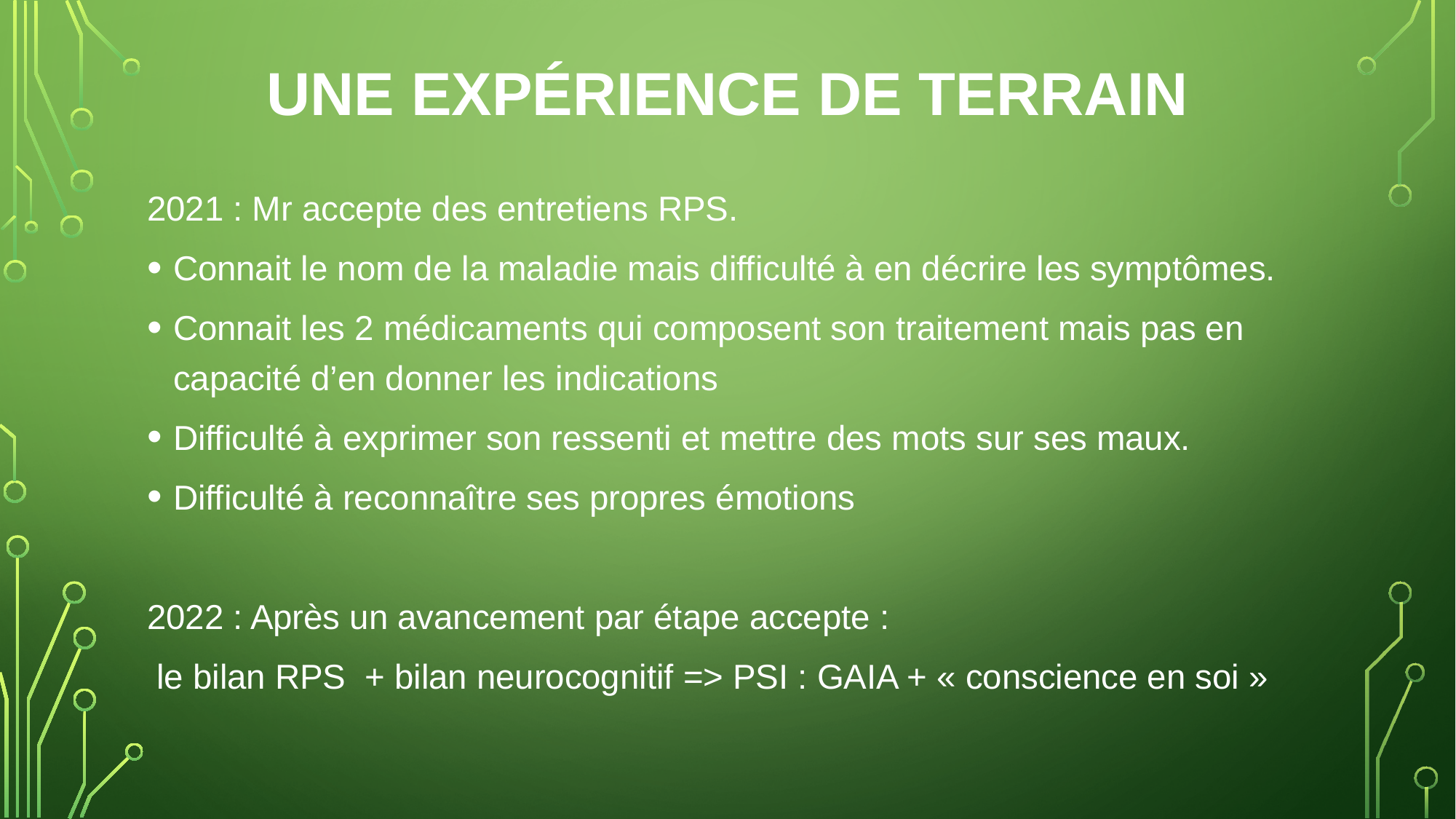

# Une expérience de terrain
2021 : Mr accepte des entretiens RPS.
Connait le nom de la maladie mais difficulté à en décrire les symptômes.
Connait les 2 médicaments qui composent son traitement mais pas en capacité d’en donner les indications
Difficulté à exprimer son ressenti et mettre des mots sur ses maux.
Difficulté à reconnaître ses propres émotions

2022 : Après un avancement par étape accepte :
 le bilan RPS  + bilan neurocognitif => PSI : GAIA + « conscience en soi »